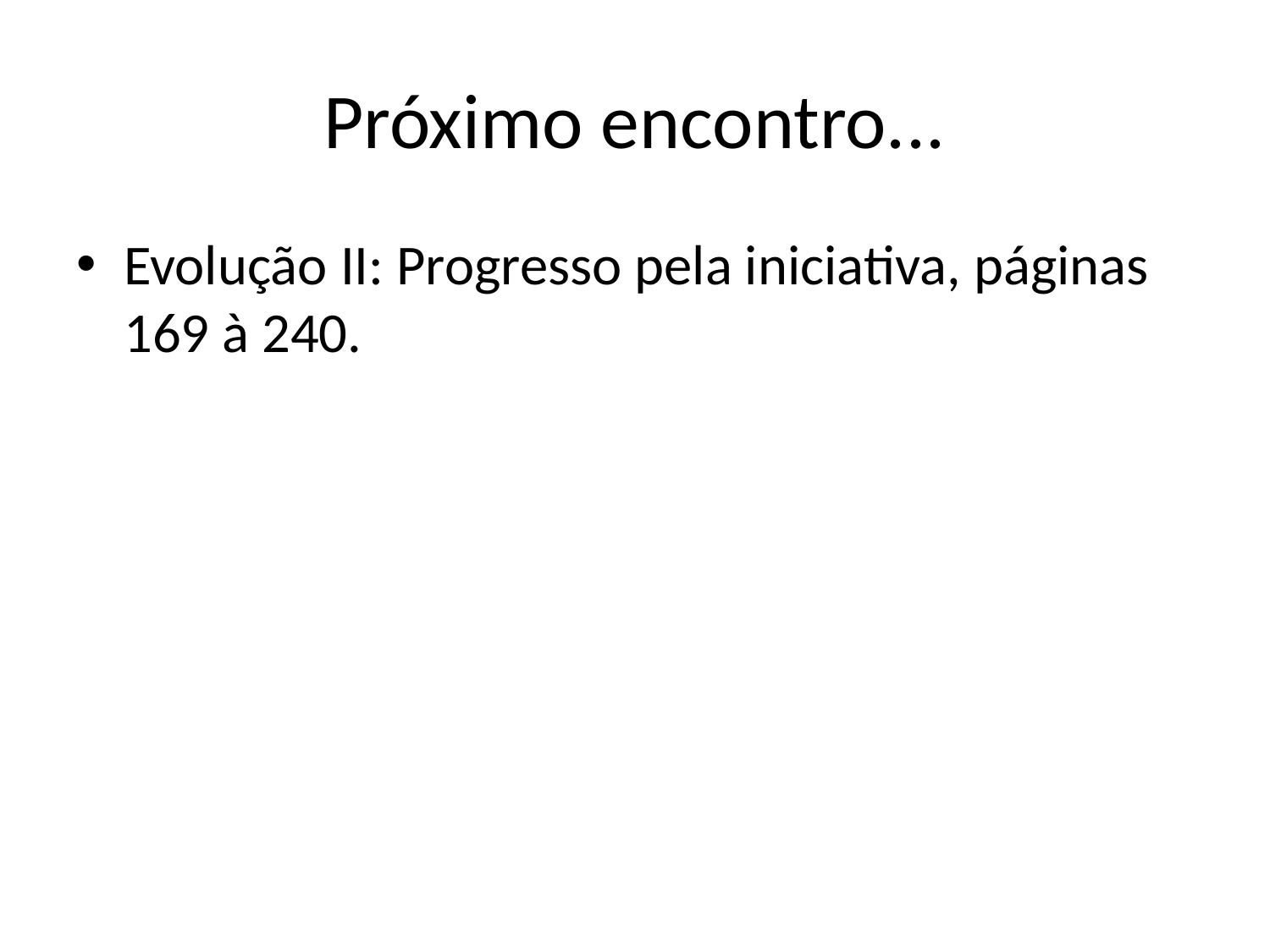

# Próximo encontro...
Evolução II: Progresso pela iniciativa, páginas 169 à 240.